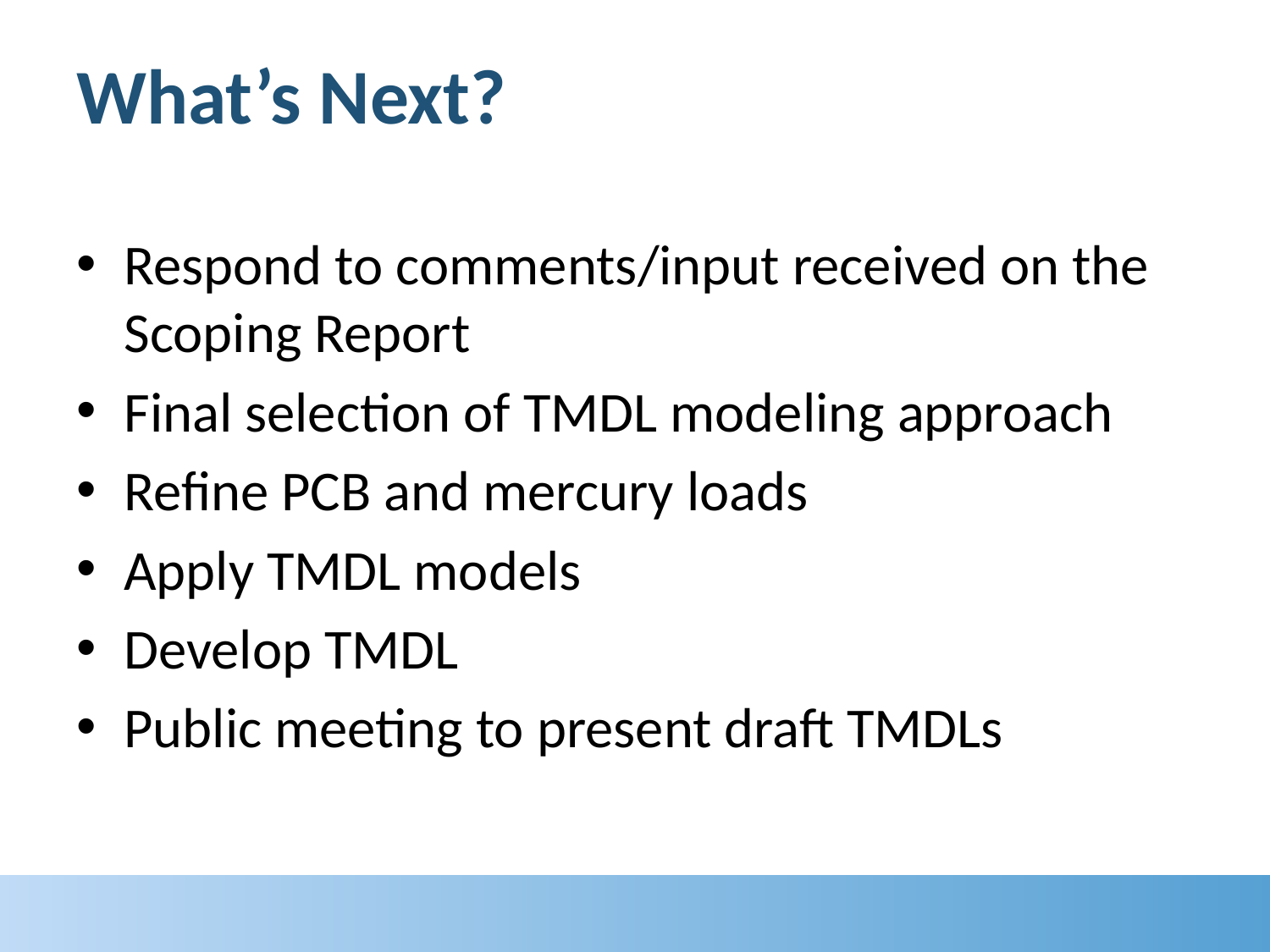

# What’s Next?
Respond to comments/input received on the Scoping Report
Final selection of TMDL modeling approach
Refine PCB and mercury loads
Apply TMDL models
Develop TMDL
Public meeting to present draft TMDLs